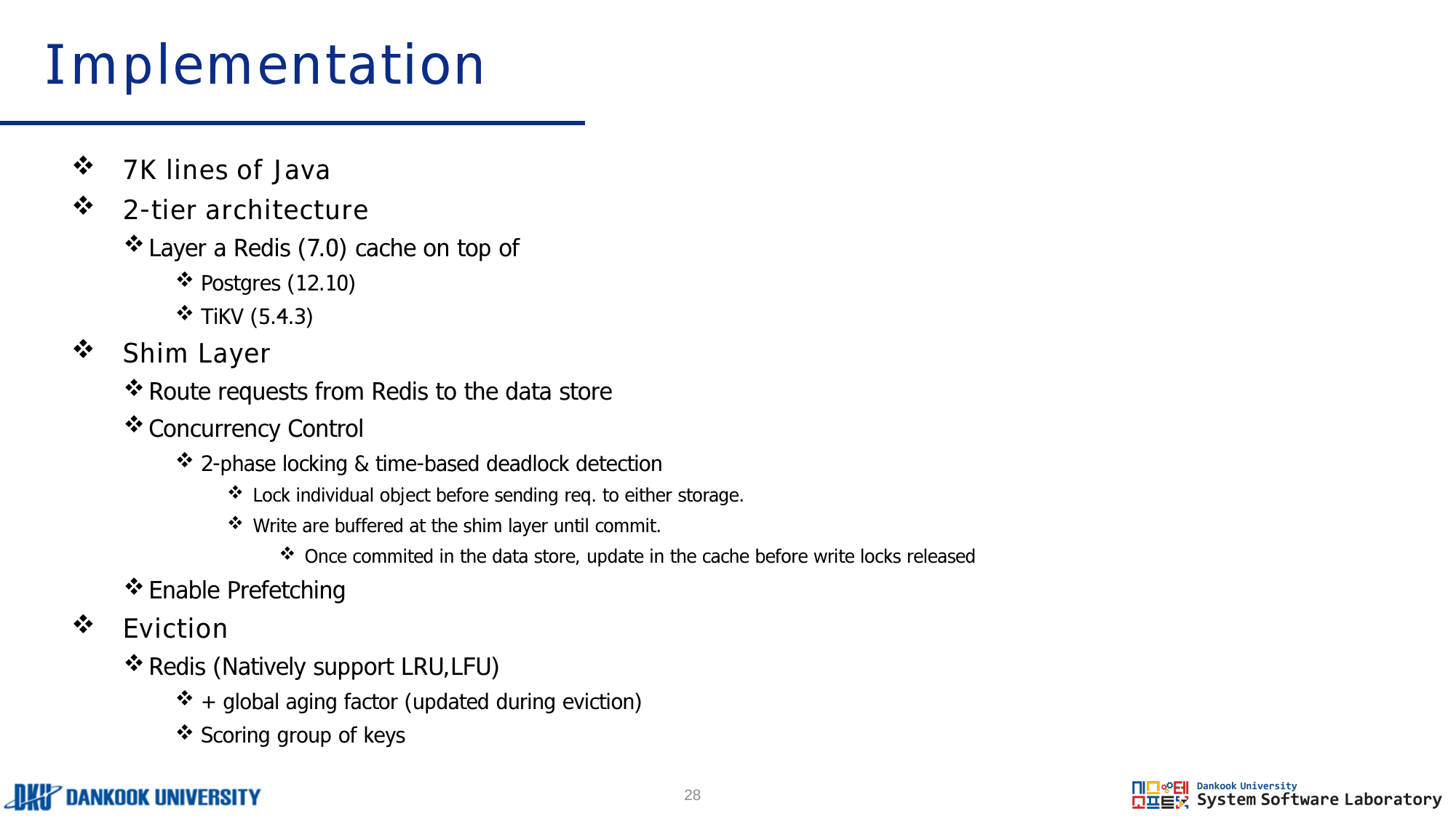

# Implementation
7K lines of Java
2-tier architecture
Layer a Redis (7.0) cache on top of
Postgres (12.10)
TiKV (5.4.3)
Shim Layer
Route requests from Redis to the data store
Concurrency Control
2-phase locking & time-based deadlock detection
Lock individual object before sending req. to either storage.
Write are buffered at the shim layer until commit.
Once commited in the data store, update in the cache before write locks released
Enable Prefetching
Eviction
Redis (Natively support LRU,LFU)
+ global aging factor (updated during eviction)
Scoring group of keys
28